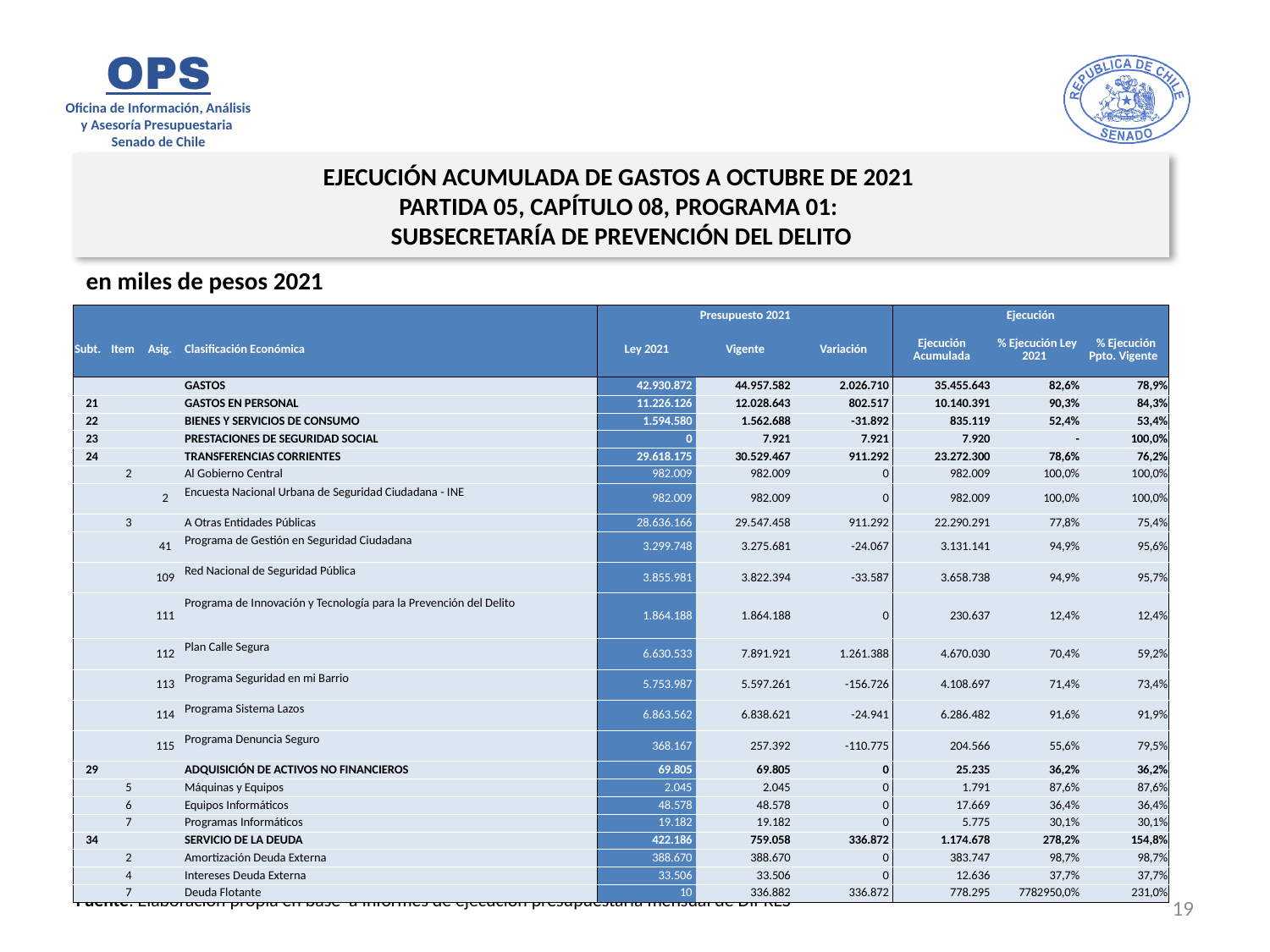

EJECUCIÓN ACUMULADA DE GASTOS A OCTUBRE DE 2021
PARTIDA 05, CAPÍTULO 08, PROGRAMA 01:
SUBSECRETARÍA DE PREVENCIÓN DEL DELITO
en miles de pesos 2021
|  |  |  |  | Presupuesto 2021 |  |  | Ejecución |  |  |
| --- | --- | --- | --- | --- | --- | --- | --- | --- | --- |
| Subt. | Item | Asig. | Clasificación Económica | Ley 2021 | Vigente | Variación | Ejecución Acumulada | % Ejecución Ley 2021 | % Ejecución Ppto. Vigente |
|  |  |  | GASTOS | 42.930.872 | 44.957.582 | 2.026.710 | 35.455.643 | 82,6% | 78,9% |
| 21 |  |  | GASTOS EN PERSONAL | 11.226.126 | 12.028.643 | 802.517 | 10.140.391 | 90,3% | 84,3% |
| 22 |  |  | BIENES Y SERVICIOS DE CONSUMO | 1.594.580 | 1.562.688 | -31.892 | 835.119 | 52,4% | 53,4% |
| 23 |  |  | PRESTACIONES DE SEGURIDAD SOCIAL | 0 | 7.921 | 7.921 | 7.920 | - | 100,0% |
| 24 |  |  | TRANSFERENCIAS CORRIENTES | 29.618.175 | 30.529.467 | 911.292 | 23.272.300 | 78,6% | 76,2% |
|  | 2 |  | Al Gobierno Central | 982.009 | 982.009 | 0 | 982.009 | 100,0% | 100,0% |
|  |  | 2 | Encuesta Nacional Urbana de Seguridad Ciudadana - INE | 982.009 | 982.009 | 0 | 982.009 | 100,0% | 100,0% |
|  | 3 |  | A Otras Entidades Públicas | 28.636.166 | 29.547.458 | 911.292 | 22.290.291 | 77,8% | 75,4% |
|  |  | 41 | Programa de Gestión en Seguridad Ciudadana | 3.299.748 | 3.275.681 | -24.067 | 3.131.141 | 94,9% | 95,6% |
|  |  | 109 | Red Nacional de Seguridad Pública | 3.855.981 | 3.822.394 | -33.587 | 3.658.738 | 94,9% | 95,7% |
|  |  | 111 | Programa de Innovación y Tecnología para la Prevención del Delito | 1.864.188 | 1.864.188 | 0 | 230.637 | 12,4% | 12,4% |
|  |  | 112 | Plan Calle Segura | 6.630.533 | 7.891.921 | 1.261.388 | 4.670.030 | 70,4% | 59,2% |
|  |  | 113 | Programa Seguridad en mi Barrio | 5.753.987 | 5.597.261 | -156.726 | 4.108.697 | 71,4% | 73,4% |
|  |  | 114 | Programa Sistema Lazos | 6.863.562 | 6.838.621 | -24.941 | 6.286.482 | 91,6% | 91,9% |
|  |  | 115 | Programa Denuncia Seguro | 368.167 | 257.392 | -110.775 | 204.566 | 55,6% | 79,5% |
| 29 |  |  | ADQUISICIÓN DE ACTIVOS NO FINANCIEROS | 69.805 | 69.805 | 0 | 25.235 | 36,2% | 36,2% |
|  | 5 |  | Máquinas y Equipos | 2.045 | 2.045 | 0 | 1.791 | 87,6% | 87,6% |
|  | 6 |  | Equipos Informáticos | 48.578 | 48.578 | 0 | 17.669 | 36,4% | 36,4% |
|  | 7 |  | Programas Informáticos | 19.182 | 19.182 | 0 | 5.775 | 30,1% | 30,1% |
| 34 |  |  | SERVICIO DE LA DEUDA | 422.186 | 759.058 | 336.872 | 1.174.678 | 278,2% | 154,8% |
|  | 2 |  | Amortización Deuda Externa | 388.670 | 388.670 | 0 | 383.747 | 98,7% | 98,7% |
|  | 4 |  | Intereses Deuda Externa | 33.506 | 33.506 | 0 | 12.636 | 37,7% | 37,7% |
|  | 7 |  | Deuda Flotante | 10 | 336.882 | 336.872 | 778.295 | 7782950,0% | 231,0% |
19